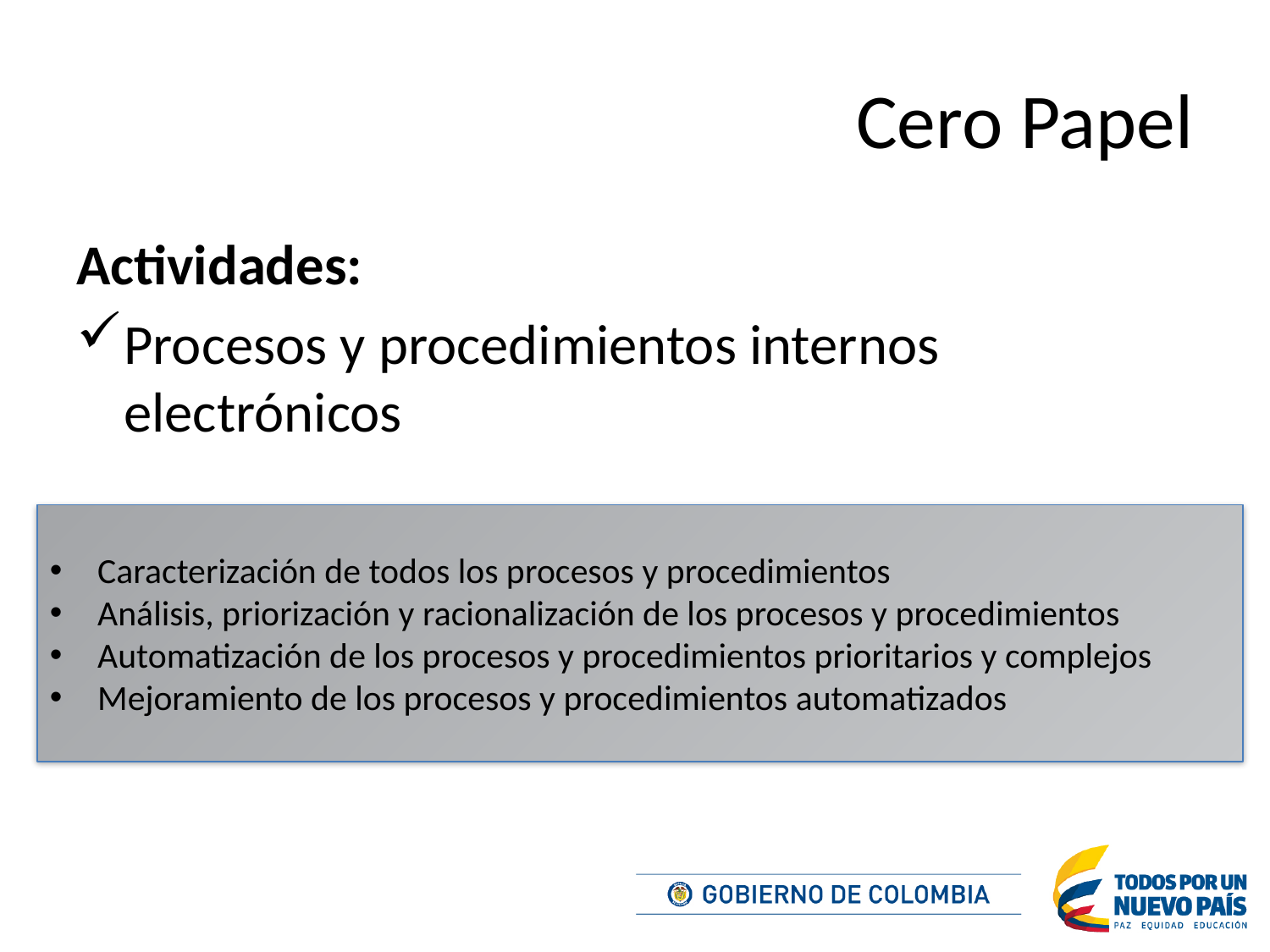

# Cero Papel
Actividades:
Procesos y procedimientos internos electrónicos

Caracterización de todos los procesos y procedimientos
Análisis, priorización y racionalización de los procesos y procedimientos
Automatización de los procesos y procedimientos prioritarios y complejos
Mejoramiento de los procesos y procedimientos automatizados